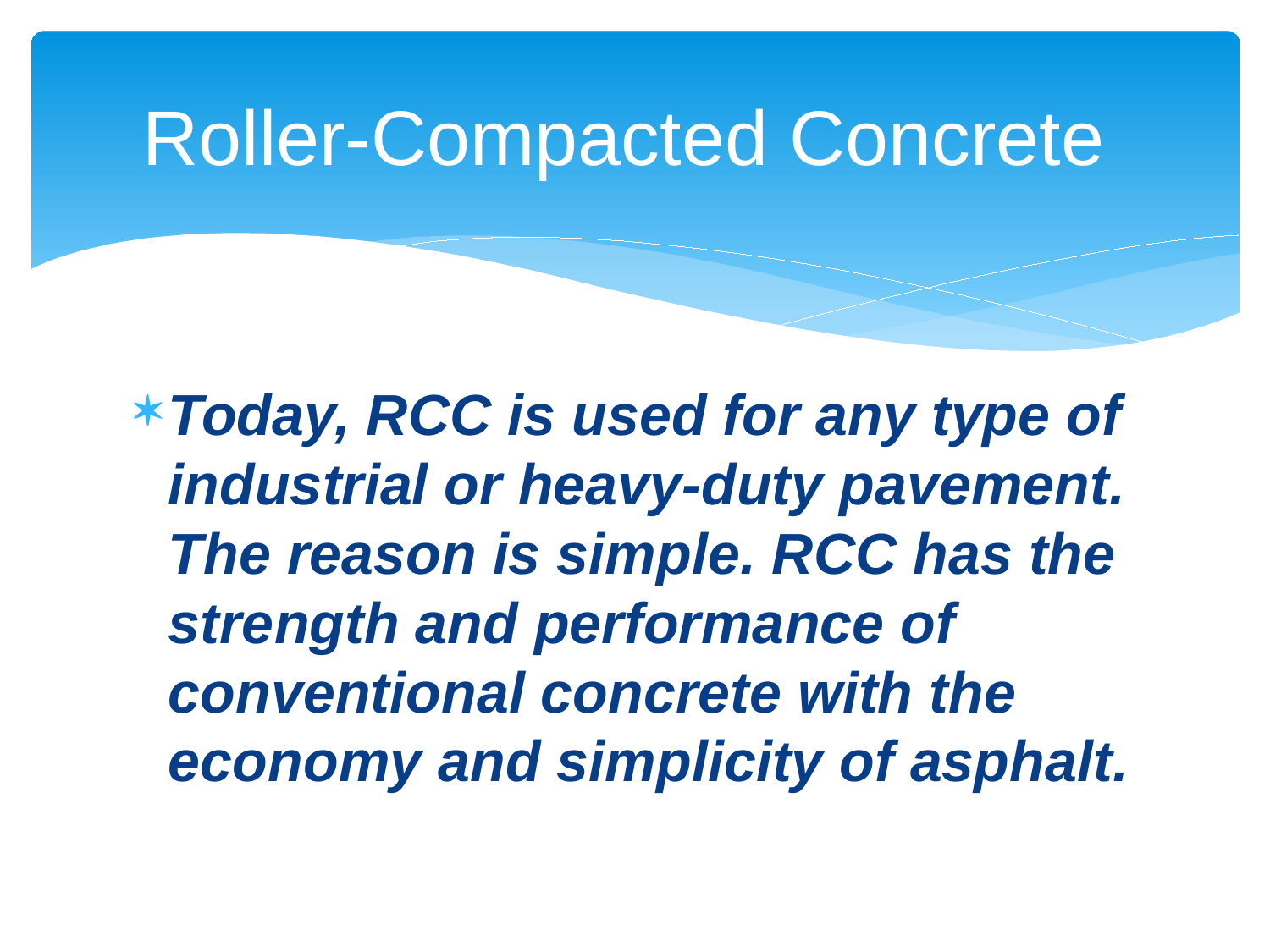

# Roller-Compacted Concrete
Today, RCC is used for any type of industrial or heavy-duty pavement. The reason is simple. RCC has the strength and performance of conventional concrete with the economy and simplicity of asphalt.